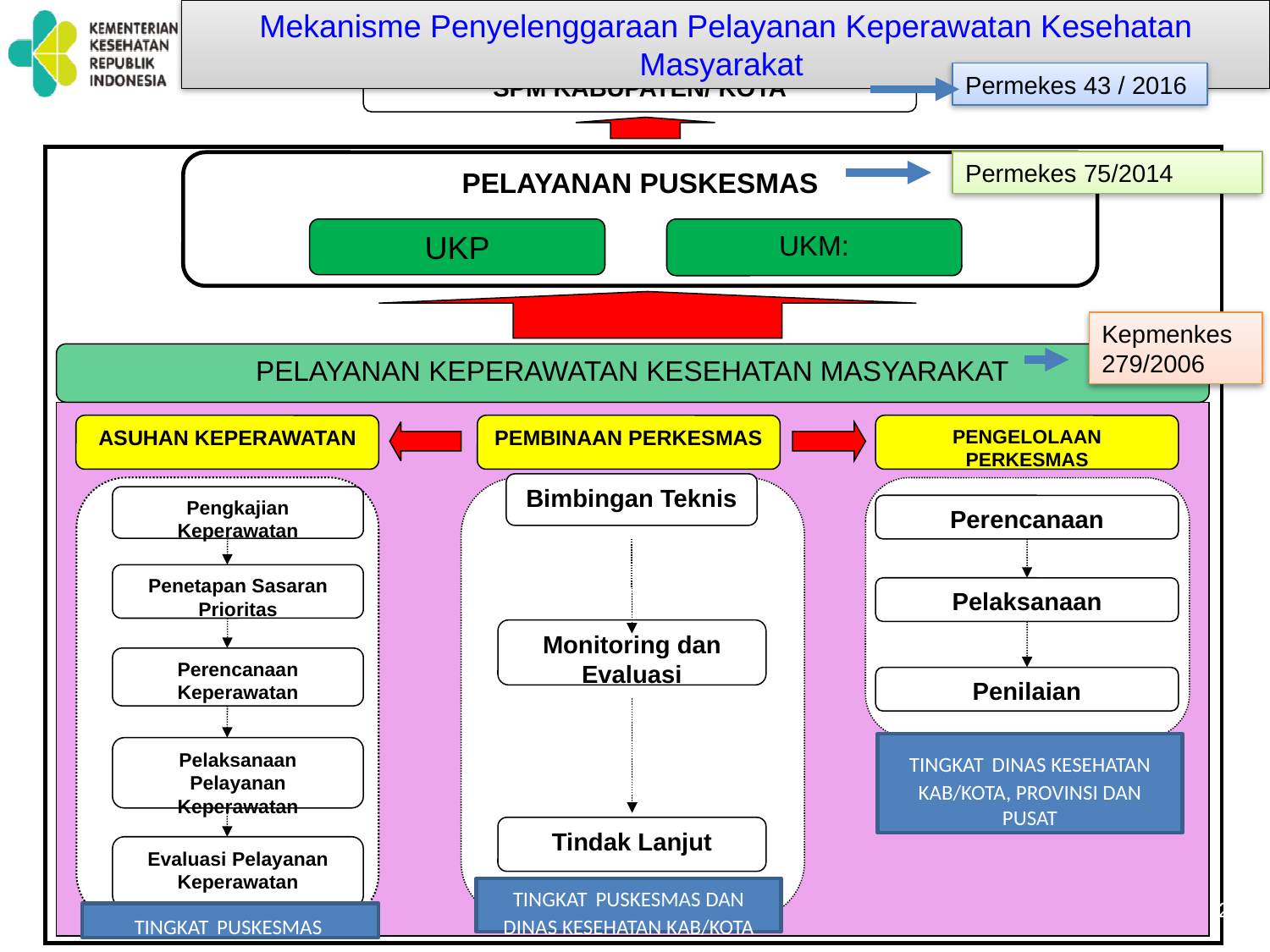

Mekanisme Penyelenggaraan Pelayanan Keperawatan Kesehatan Masyarakat

SPM KABUPATEN/ KOTA

PELAYANAN PUSKESMAS
UKP
UKM:

PELAYANAN KEPERAWATAN KESEHATAN MASYARAKAT

ASUHAN KEPERAWATAN
PEMBINAAN PERKESMAS
Bimbingan Teknis

Monitoring dan Evaluasi
Tindak Lanjut
PENGELOLAAN PERKESMAS

Perencanaan
Pelaksanaan
Penilaian

Pengkajian Keperawatan
Penetapan Sasaran Prioritas
Perencanaan Keperawatan
Pelaksanaan Pelayanan Keperawatan
Evaluasi Pelayanan Keperawatan
Permekes 43 / 2016
Permekes 75/2014
Kepmenkes 279/2006
TINGKAT DINAS KESEHATAN KAB/KOTA, PROVINSI DAN PUSAT
TINGKAT PUSKESMAS DAN DINAS KESEHATAN KAB/KOTA
22
TINGKAT PUSKESMAS